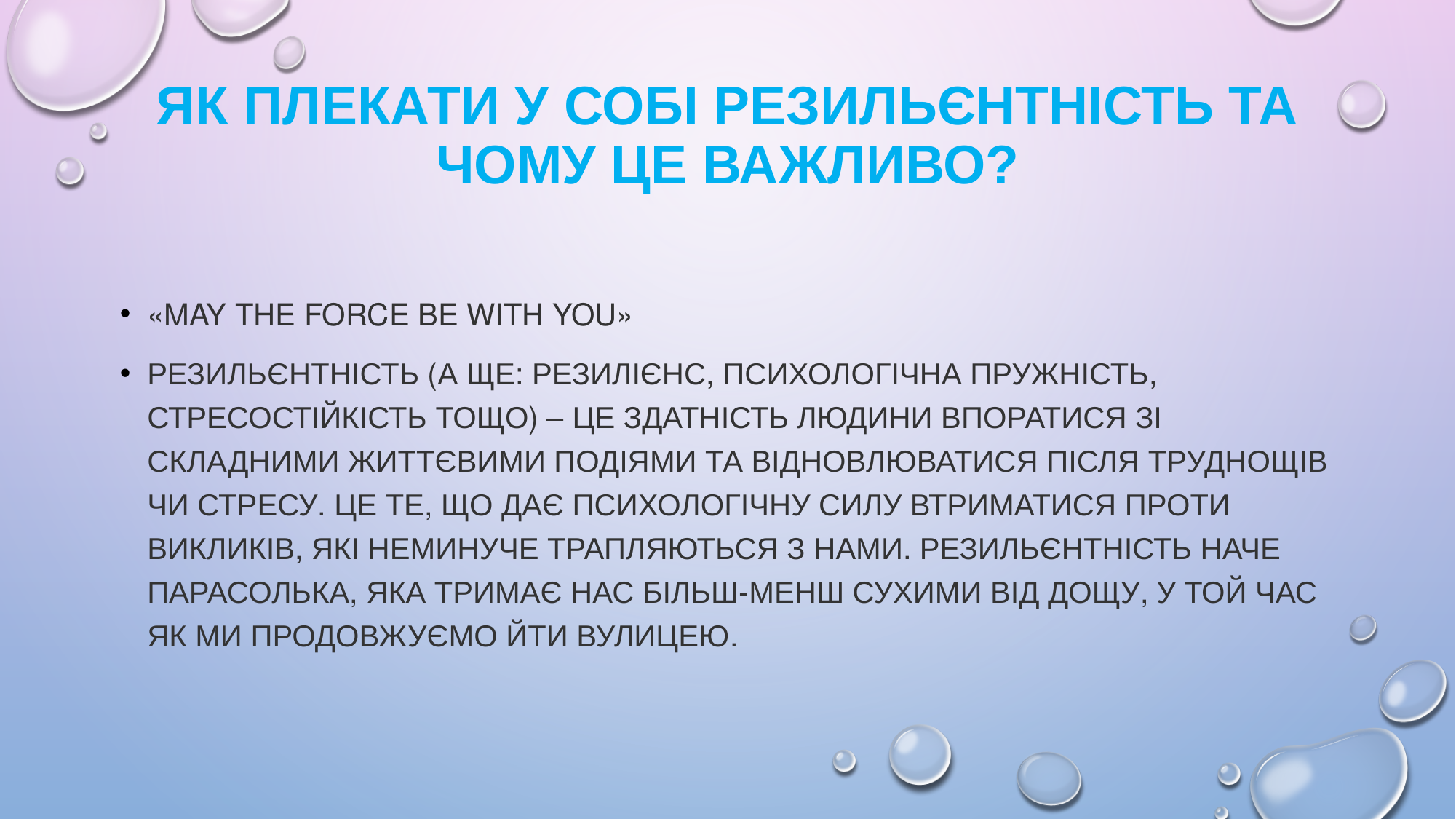

# Як плекати у собі резильєнтність та чому це важливо?
«May the force be with you»
Резильєнтність (а ще: резилієнс, психологічна пружність, стресостійкість тощо) – це здатність людини впоратися зі складними життєвими подіями та відновлюватися після труднощів чи стресу. Це те, що дає психологічну силу втриматися проти викликів, які неминуче трапляються з нами. Резильєнтність наче парасолька, яка тримає нас більш-менш сухими від дощу, у той час як ми продовжуємо йти вулицею.